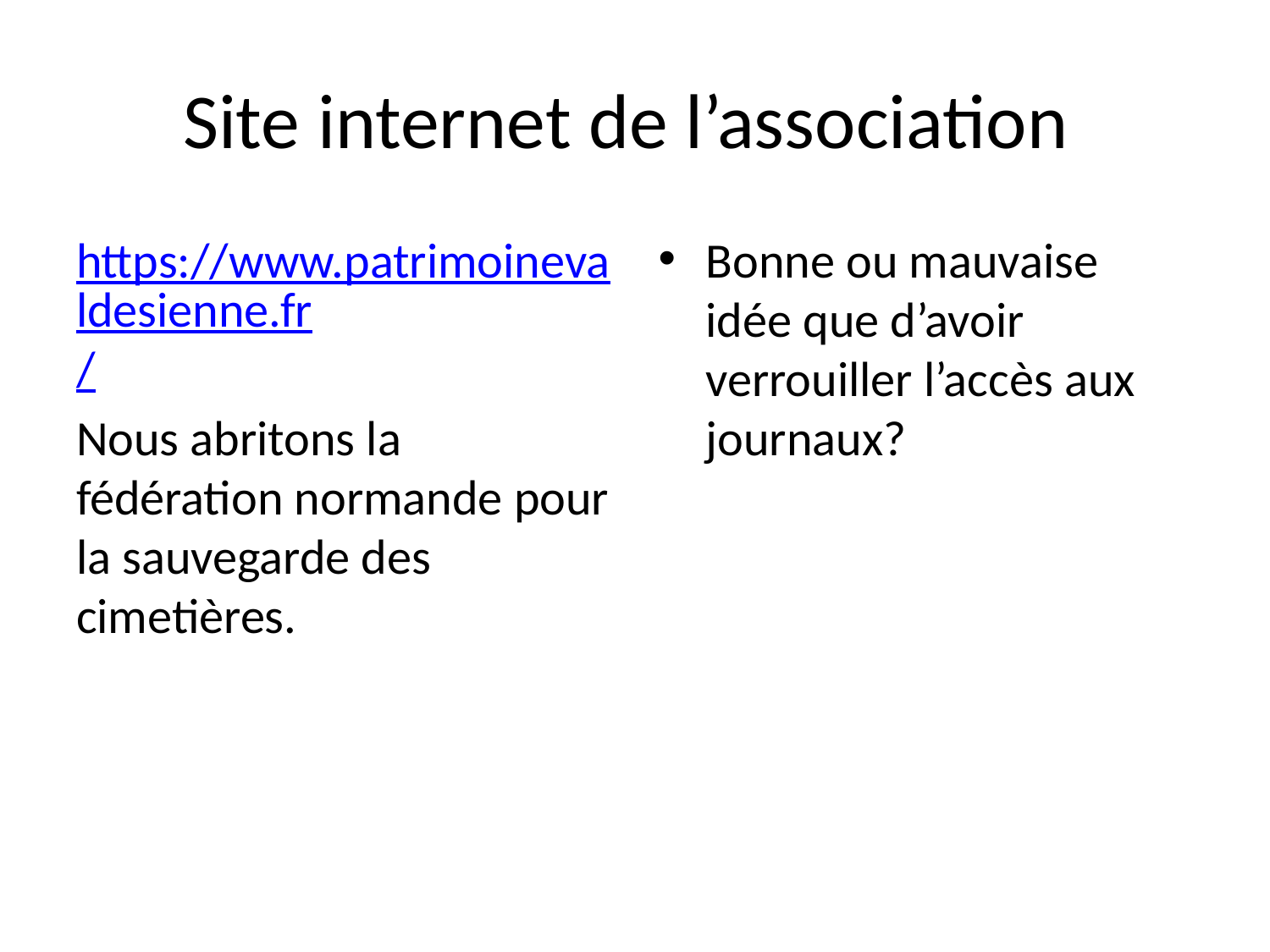

# Site internet de l’association
https://www.patrimoinevaldesienne.fr/
Nous abritons la fédération normande pour la sauvegarde des cimetières.

Bonne ou mauvaise idée que d’avoir verrouiller l’accès aux journaux?